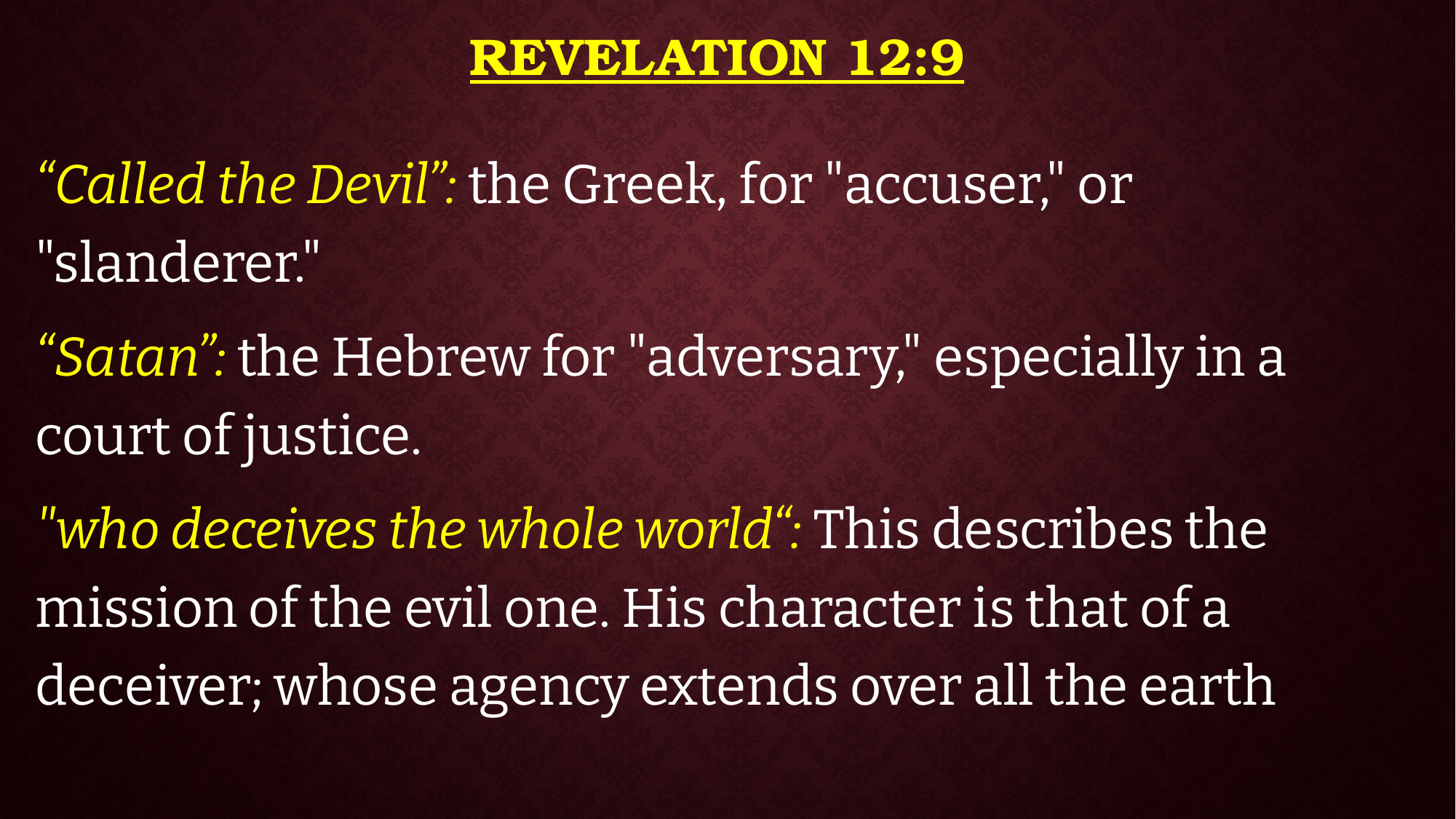

# Revelation 12:9
“Called the Devil”: the Greek, for "accuser," or "slanderer."
“Satan”: the Hebrew for "adversary," especially in a court of justice.
"who deceives the whole world“: This describes the mission of the evil one. His character is that of a deceiver; whose agency extends over all the earth